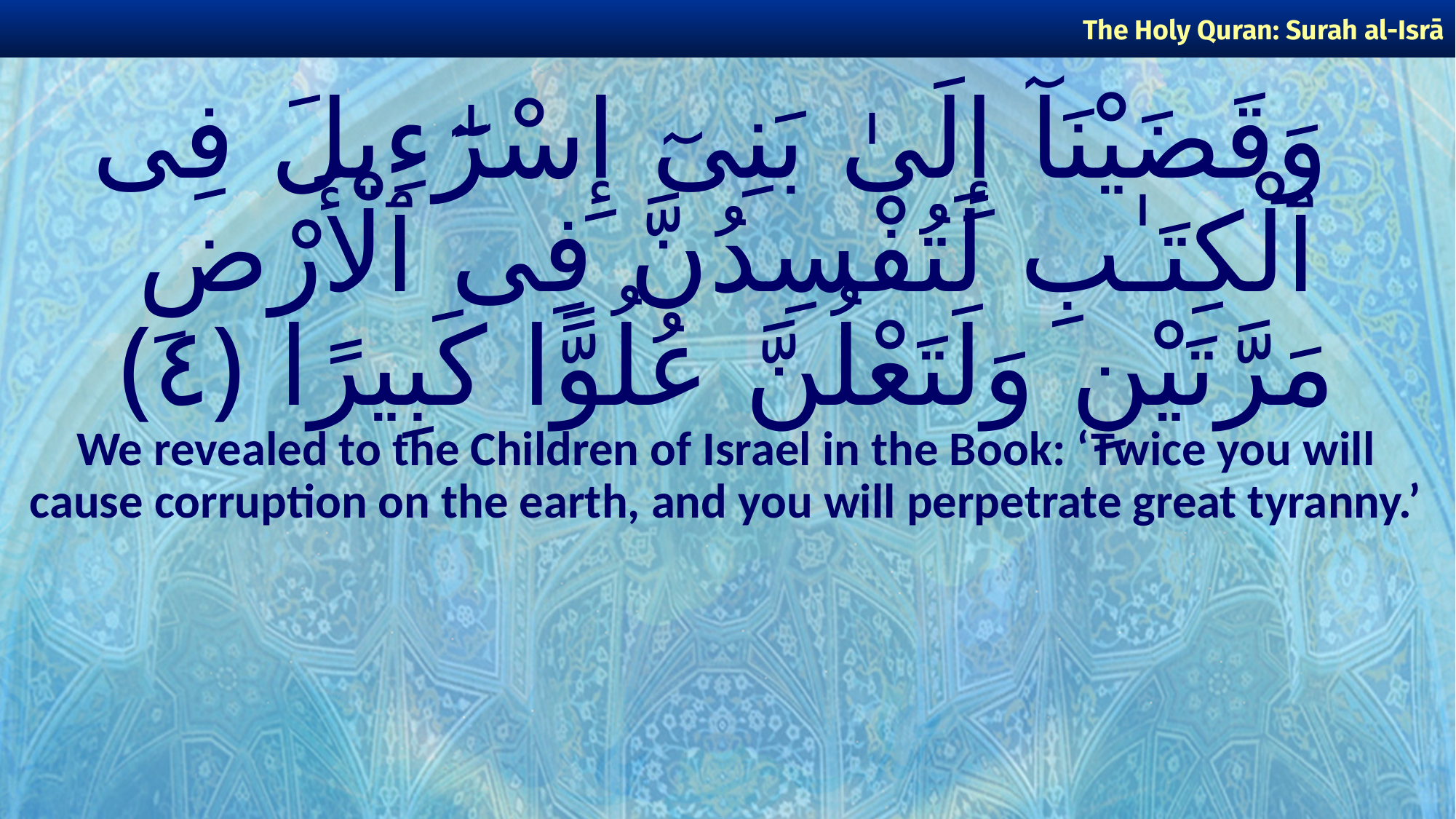

The Holy Quran: Surah al-Isrā
# وَقَضَيْنَآ إِلَىٰ بَنِىٓ إِسْرَٰٓءِيلَ فِى ٱلْكِتَـٰبِ لَتُفْسِدُنَّ فِى ٱلْأَرْضِ مَرَّتَيْنِ وَلَتَعْلُنَّ عُلُوًّا كَبِيرًا ﴿٤﴾
We revealed to the Children of Israel in the Book: ‘Twice you will cause corruption on the earth, and you will perpetrate great tyranny.’